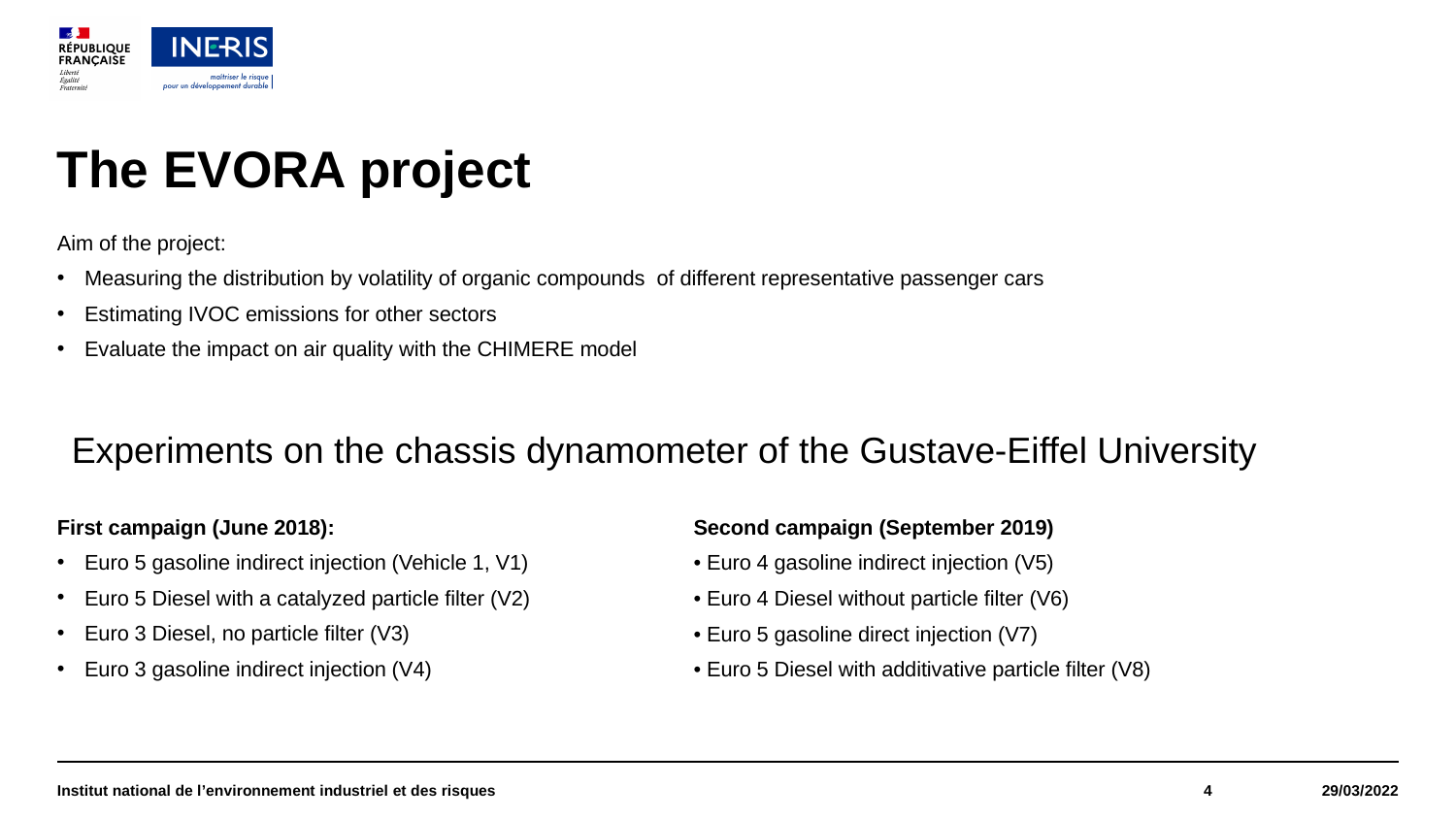

# The EVORA project
Aim of the project:
Measuring the distribution by volatility of organic compounds  of different representative passenger cars
Estimating IVOC emissions for other sectors
Evaluate the impact on air quality with the CHIMERE model

First campaign (June 2018):
Euro 5 gasoline indirect injection (Vehicle 1, V1)
Euro 5 Diesel with a catalyzed particle filter (V2)
Euro 3 Diesel, no particle filter (V3)
Euro 3 gasoline indirect injection (V4)

Experiments on the chassis dynamometer of the Gustave-Eiffel University

Second campaign (September 2019)
• Euro 4 gasoline indirect injection (V5)
• Euro 4 Diesel without particle filter (V6)
• Euro 5 gasoline direct injection (V7)
• Euro 5 Diesel with additivative particle filter (V8)

Institut national de l’environnement industriel et des risques
4
29/03/2022